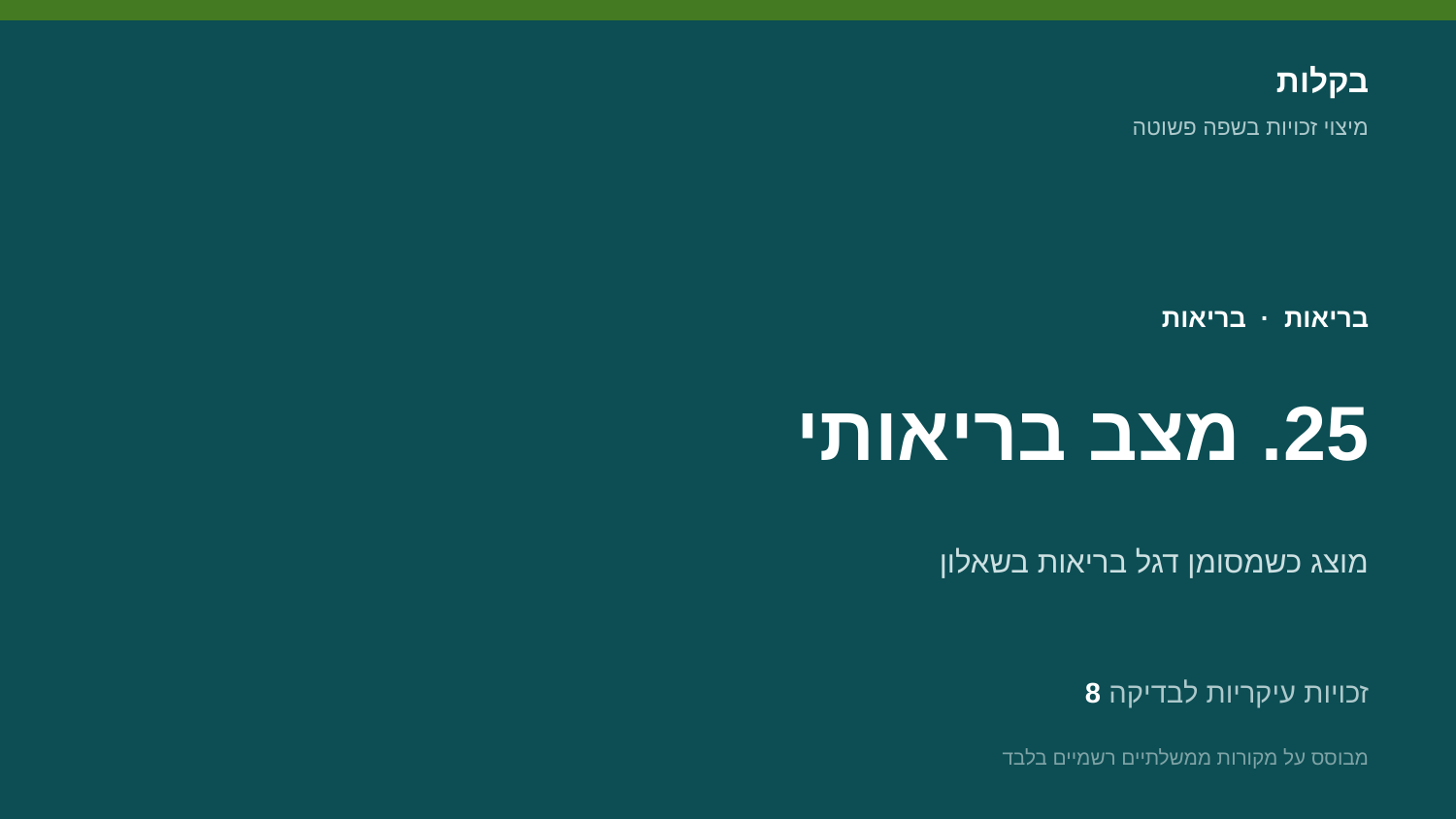

בקלות
מיצוי זכויות בשפה פשוטה
בריאות  ·  בריאות
25. מצב בריאותי
מוצג כשמסומן דגל בריאות בשאלון
8 זכויות עיקריות לבדיקה
מבוסס על מקורות ממשלתיים רשמיים בלבד